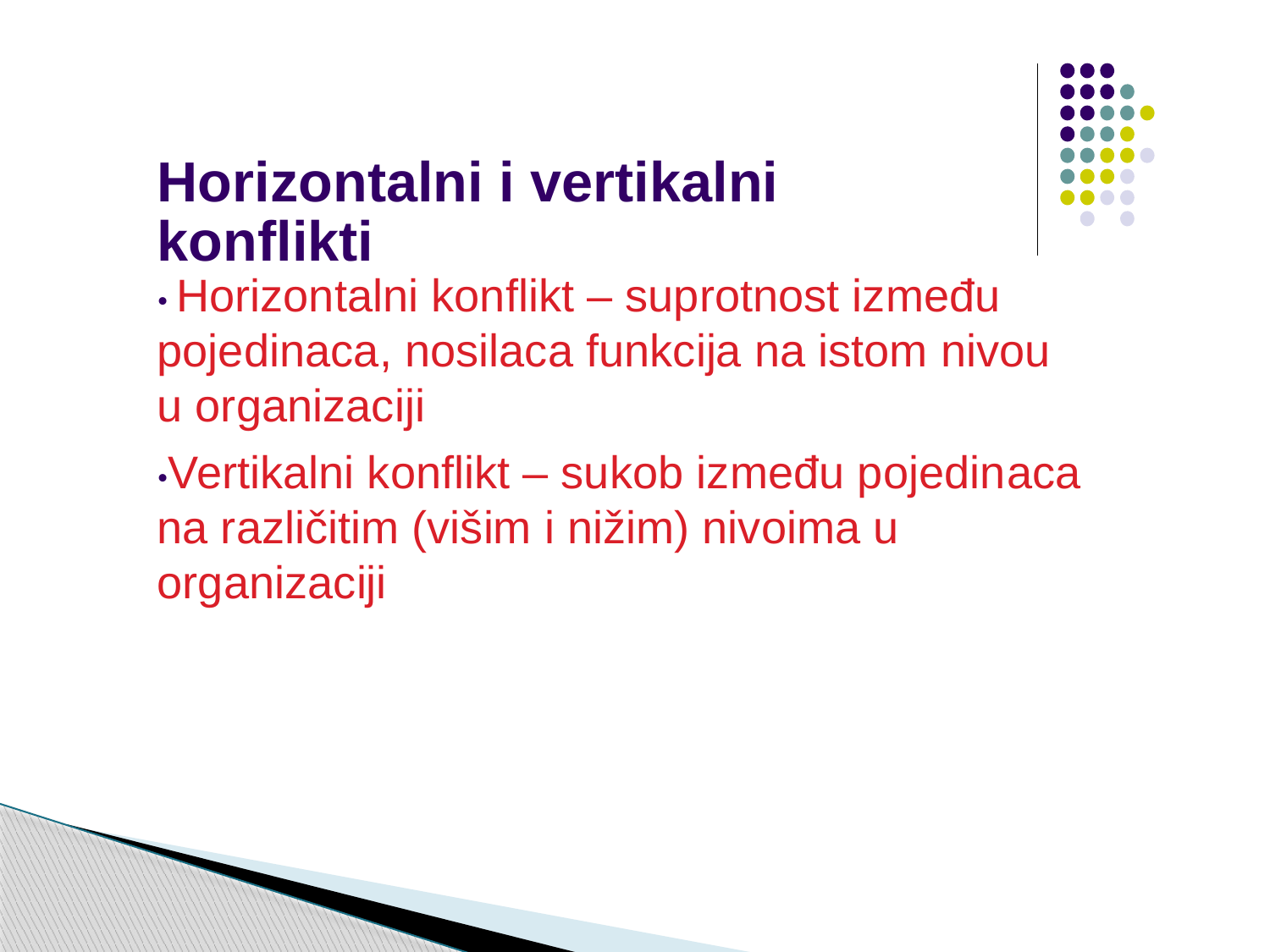

Horizontalni i vertikalni konflikti

• Horizontalni konflikt – suprotnost između
pojedinaca, nosilaca funkcija na istom nivou u organizaciji
•Vertikalni konflikt – sukob između pojedinaca na različitim (višim i nižim) nivoima u organizaciji